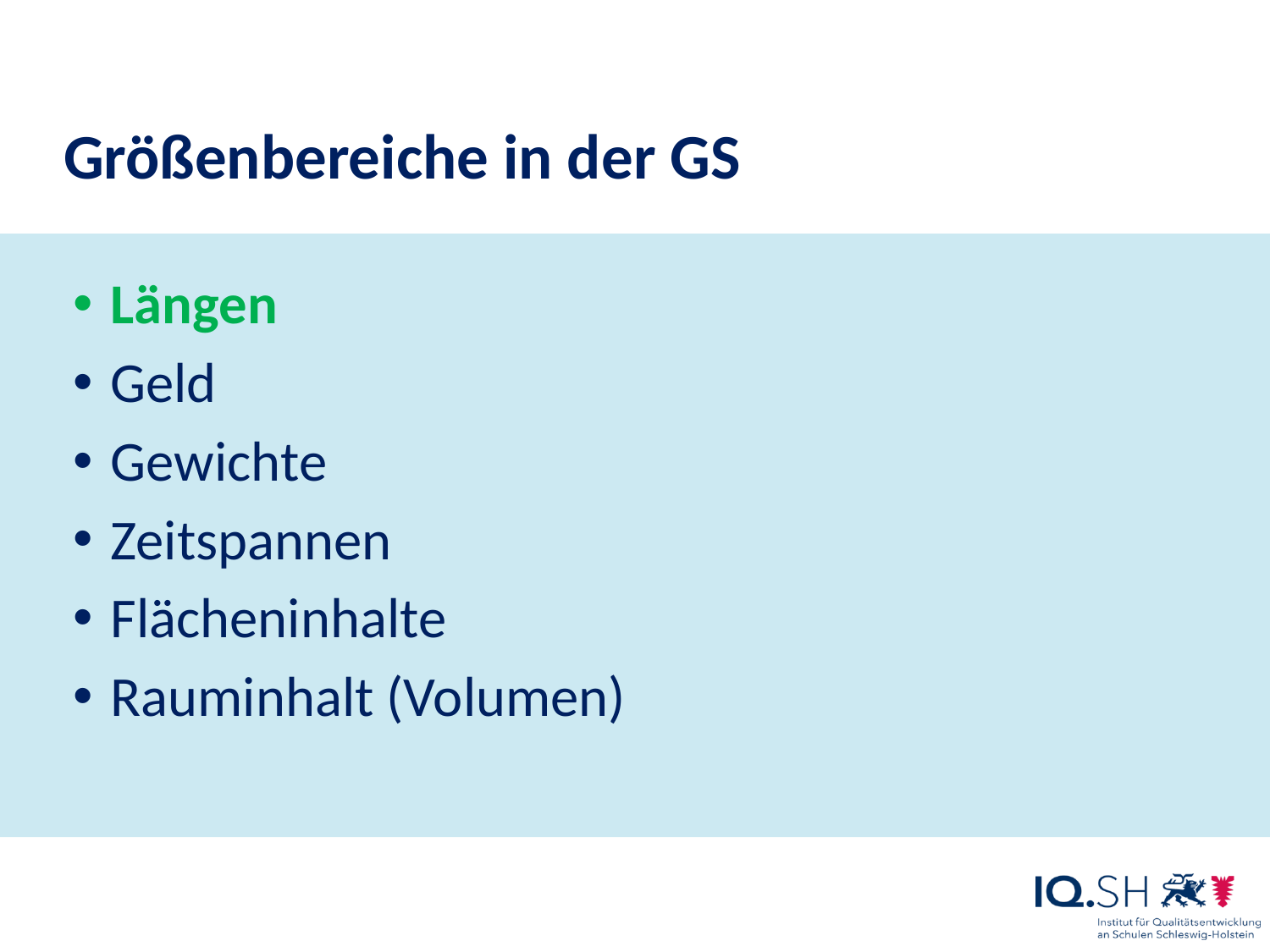

Größenbereiche in der GS
Längen
Geld
Gewichte
Zeitspannen
Flächeninhalte
Rauminhalt (Volumen)